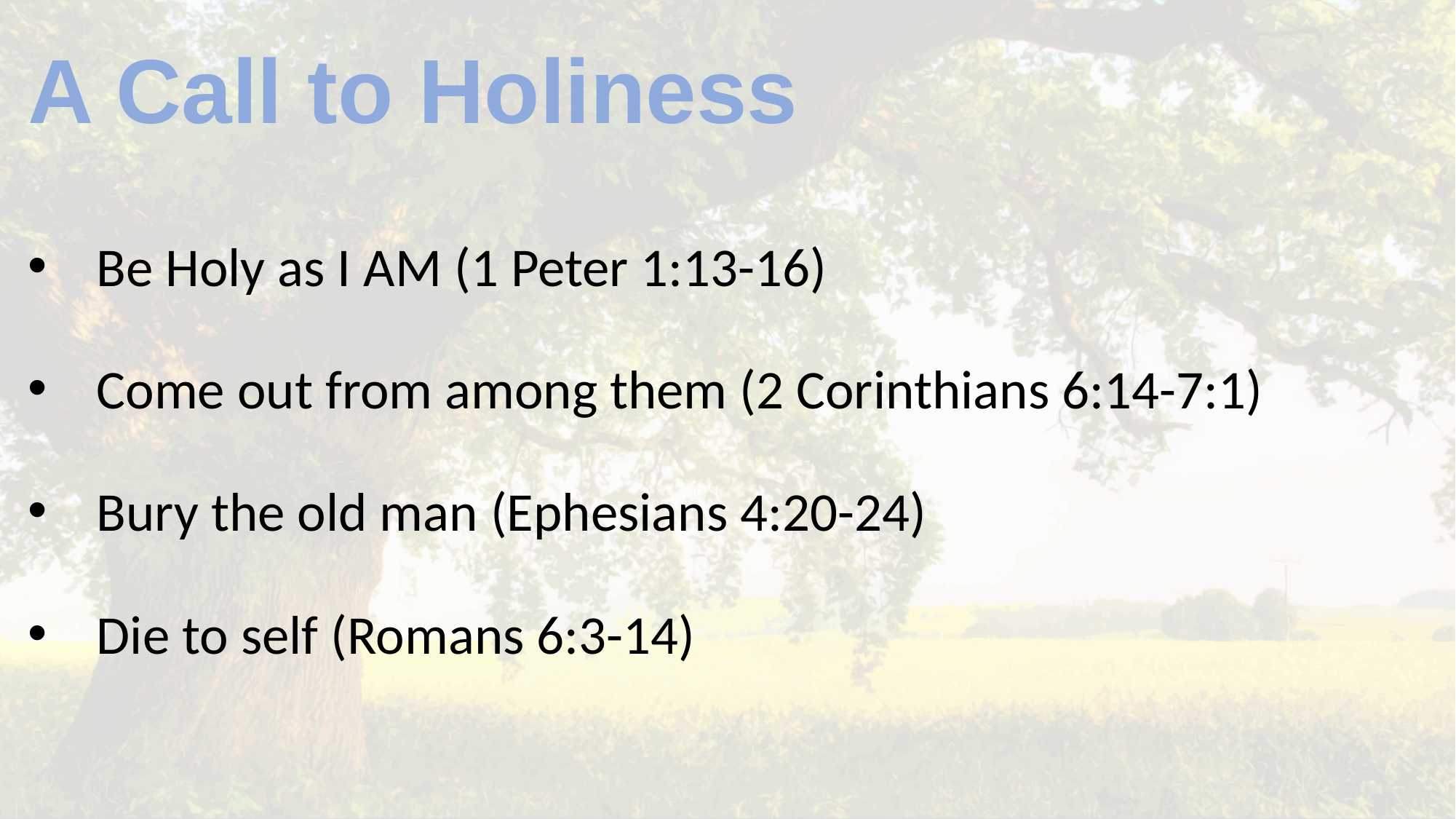

# A Call to Holiness
Be Holy as I AM (1 Peter 1:13-16)
Come out from among them (2 Corinthians 6:14-7:1)
Bury the old man (Ephesians 4:20-24)
Die to self (Romans 6:3-14)